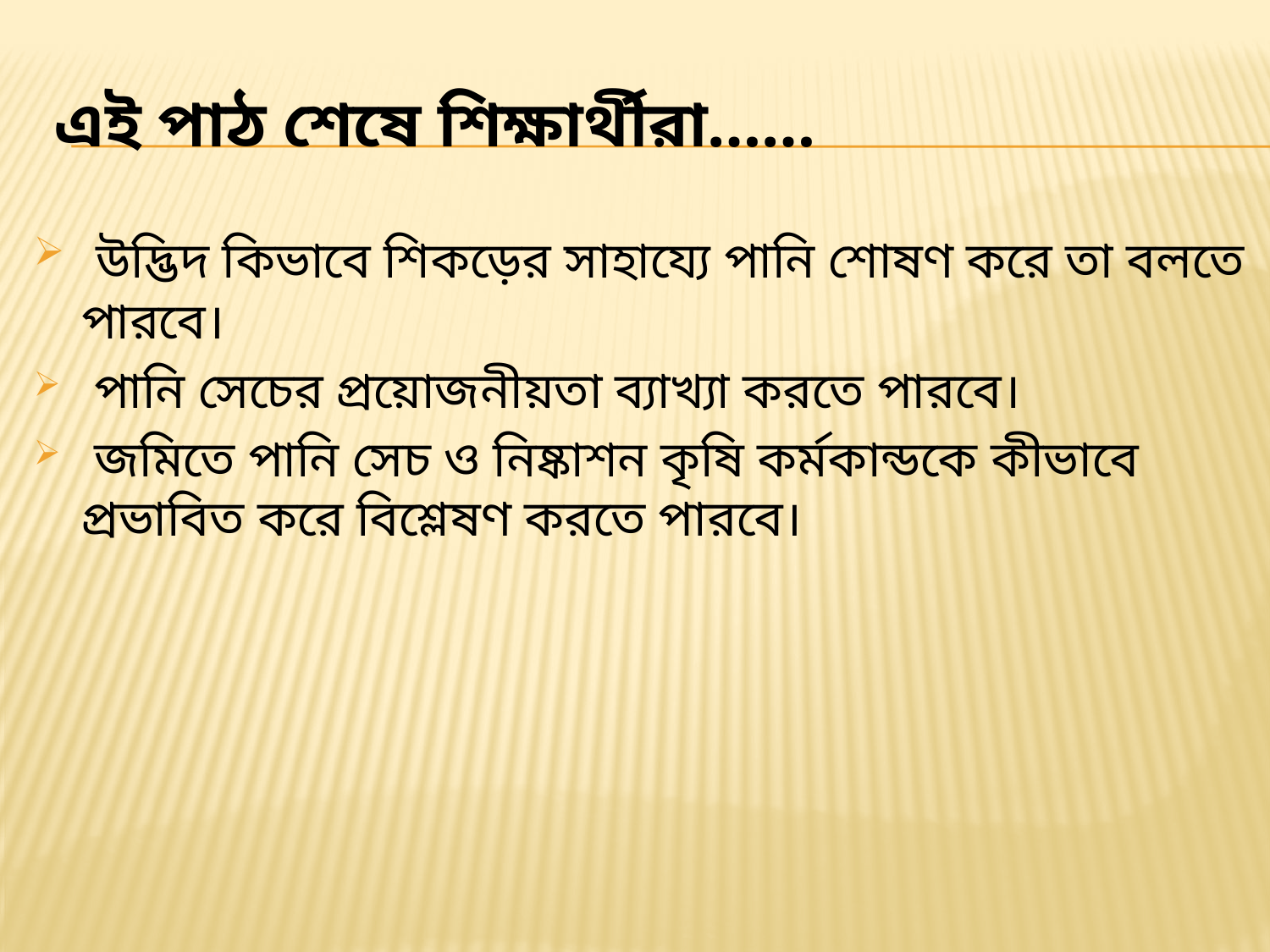

# এই পাঠ শেষে শিক্ষার্থীরা……
 উদ্ভিদ কিভাবে শিকড়ের সাহায্যে পানি শোষণ করে তা বলতে পারবে।
 পানি সেচের প্রয়োজনীয়তা ব্যাখ্যা করতে পারবে।
 জমিতে পানি সেচ ও নিষ্কাশন কৃষি কর্মকান্ডকে কীভাবে প্রভাবিত করে বিশ্লেষণ করতে পারবে।